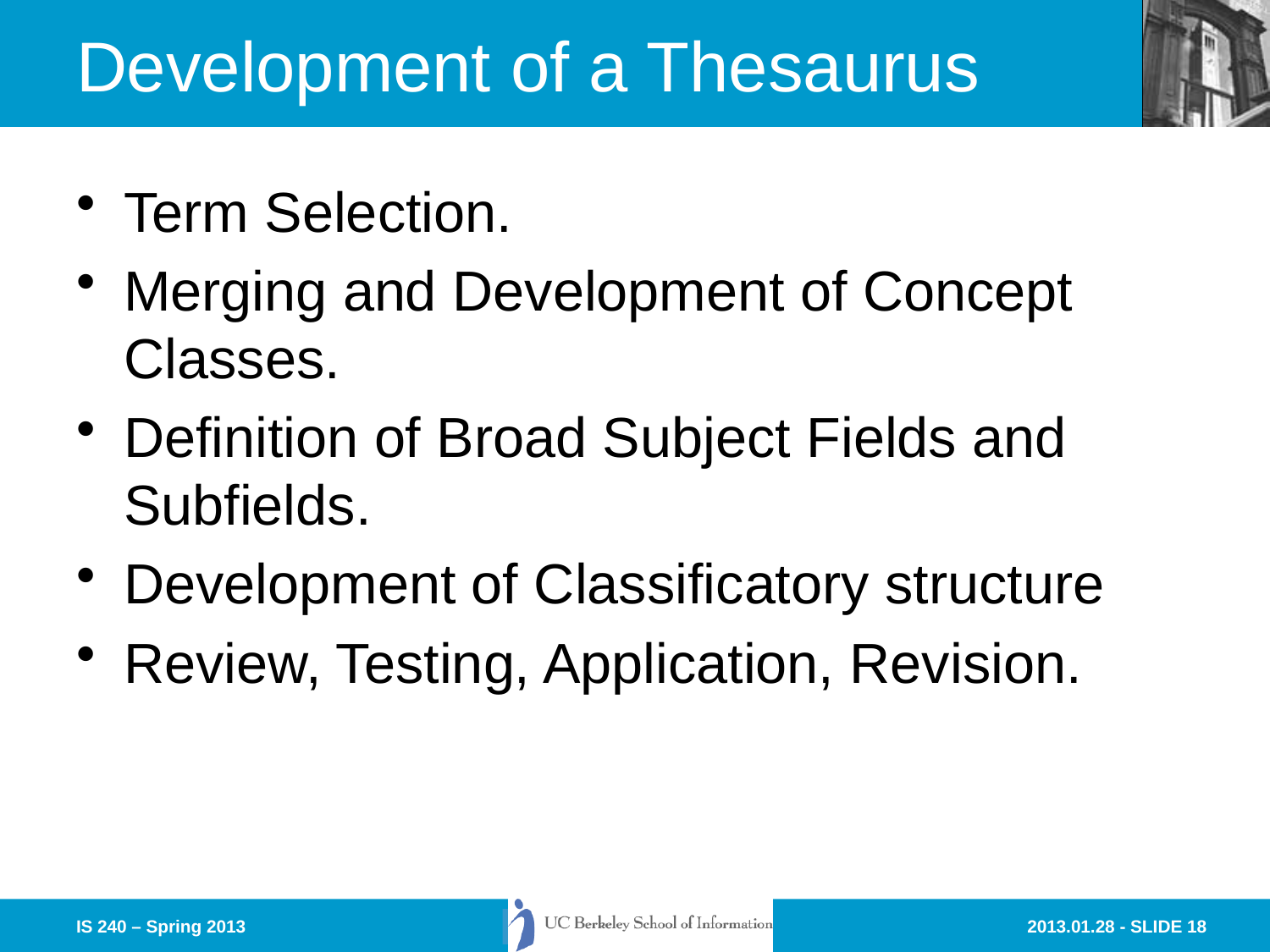

# Development of a Thesaurus
Term Selection.
Merging and Development of Concept Classes.
Definition of Broad Subject Fields and Subfields.
Development of Classificatory structure
Review, Testing, Application, Revision.
IS 240 – Spring 2013